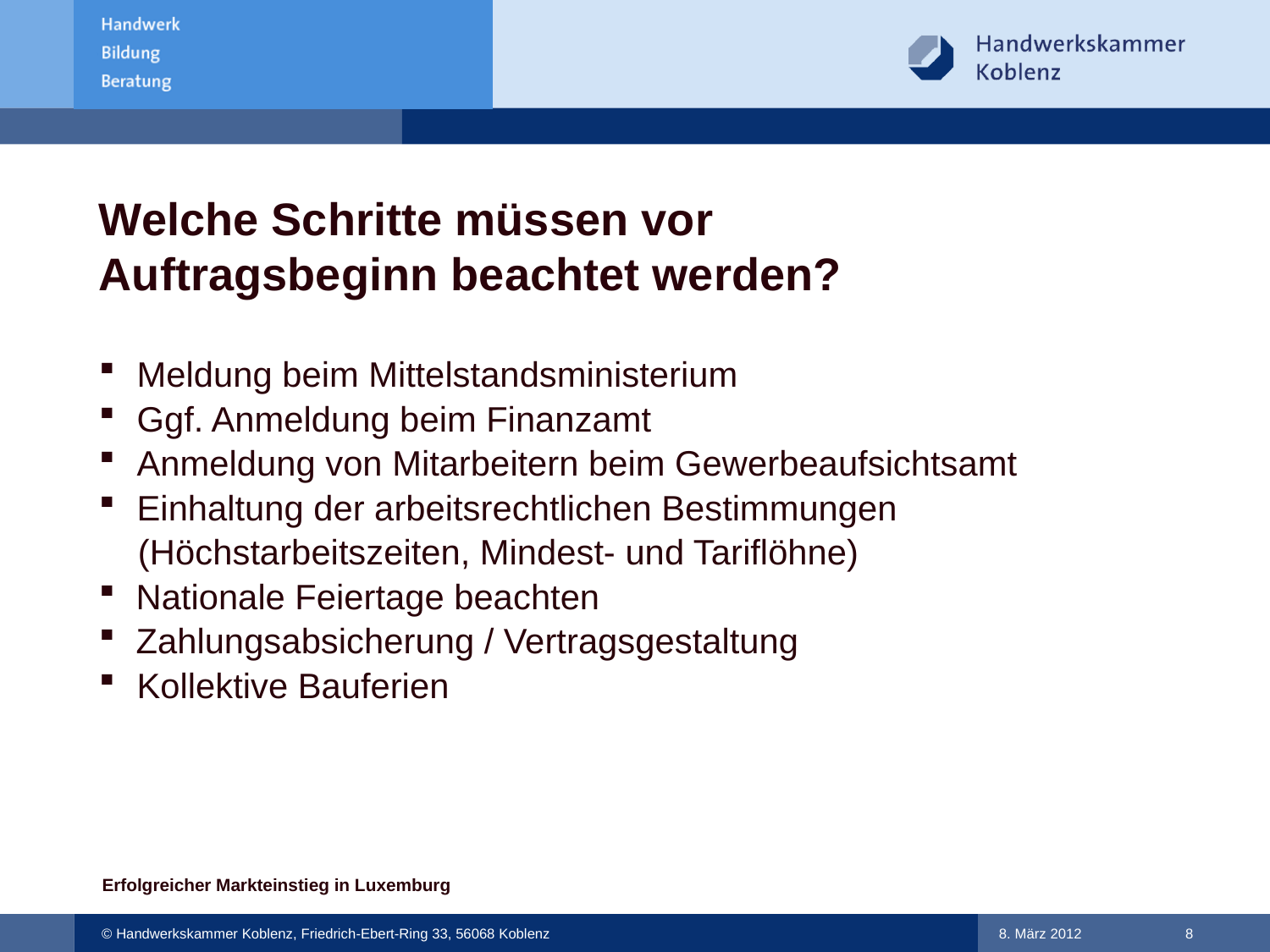

# Welche Schritte müssen vor Auftragsbeginn beachtet werden?

Meldung beim Mittelstandsministerium
Ggf. Anmeldung beim Finanzamt
Anmeldung von Mitarbeitern beim Gewerbeaufsichtsamt
Einhaltung der arbeitsrechtlichen Bestimmungen
    (Höchstarbeitszeiten, Mindest- und Tariflöhne)
Nationale Feiertage beachten
Zahlungsabsicherung / Vertragsgestaltung
Kollektive Bauferien
Erfolgreicher Markteinstieg in Luxemburg